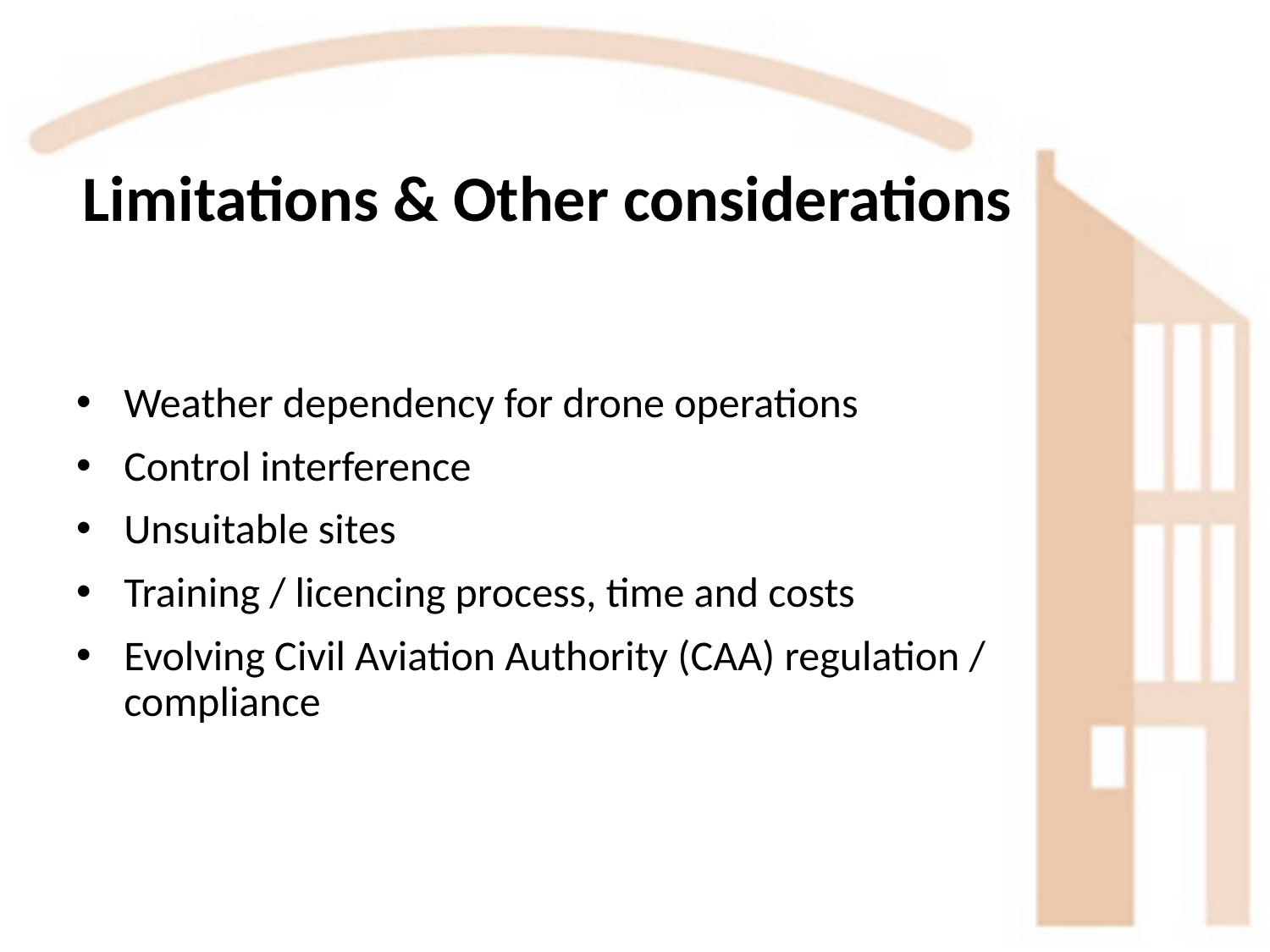

# Limitations & Other considerations

Weather dependency for drone operations
Control interference
Unsuitable sites
Training / licencing process, time and costs
Evolving Civil Aviation Authority (CAA) regulation / compliance